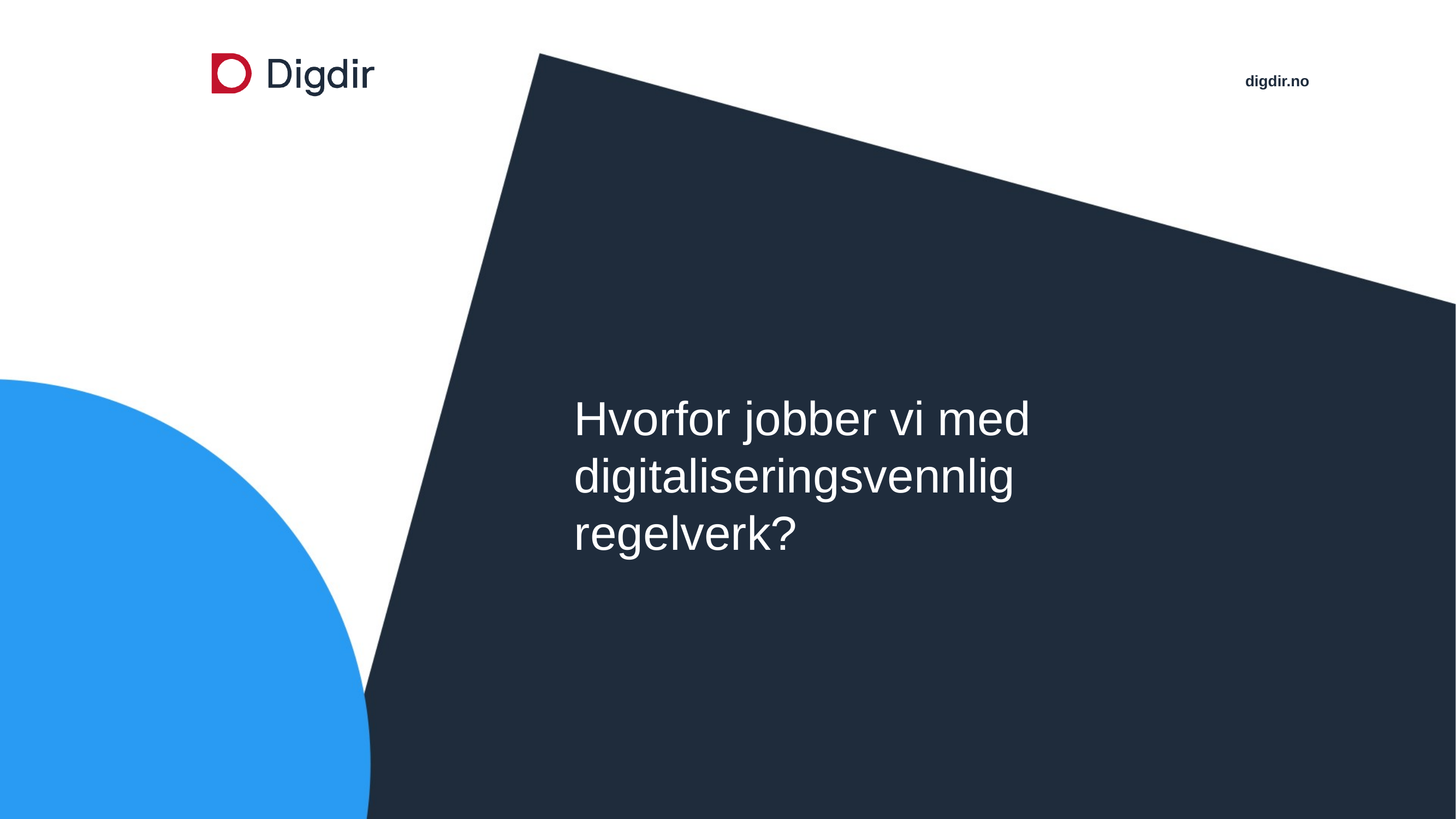

# Hvorfor jobber vi med digitaliseringsvennlig regelverk?